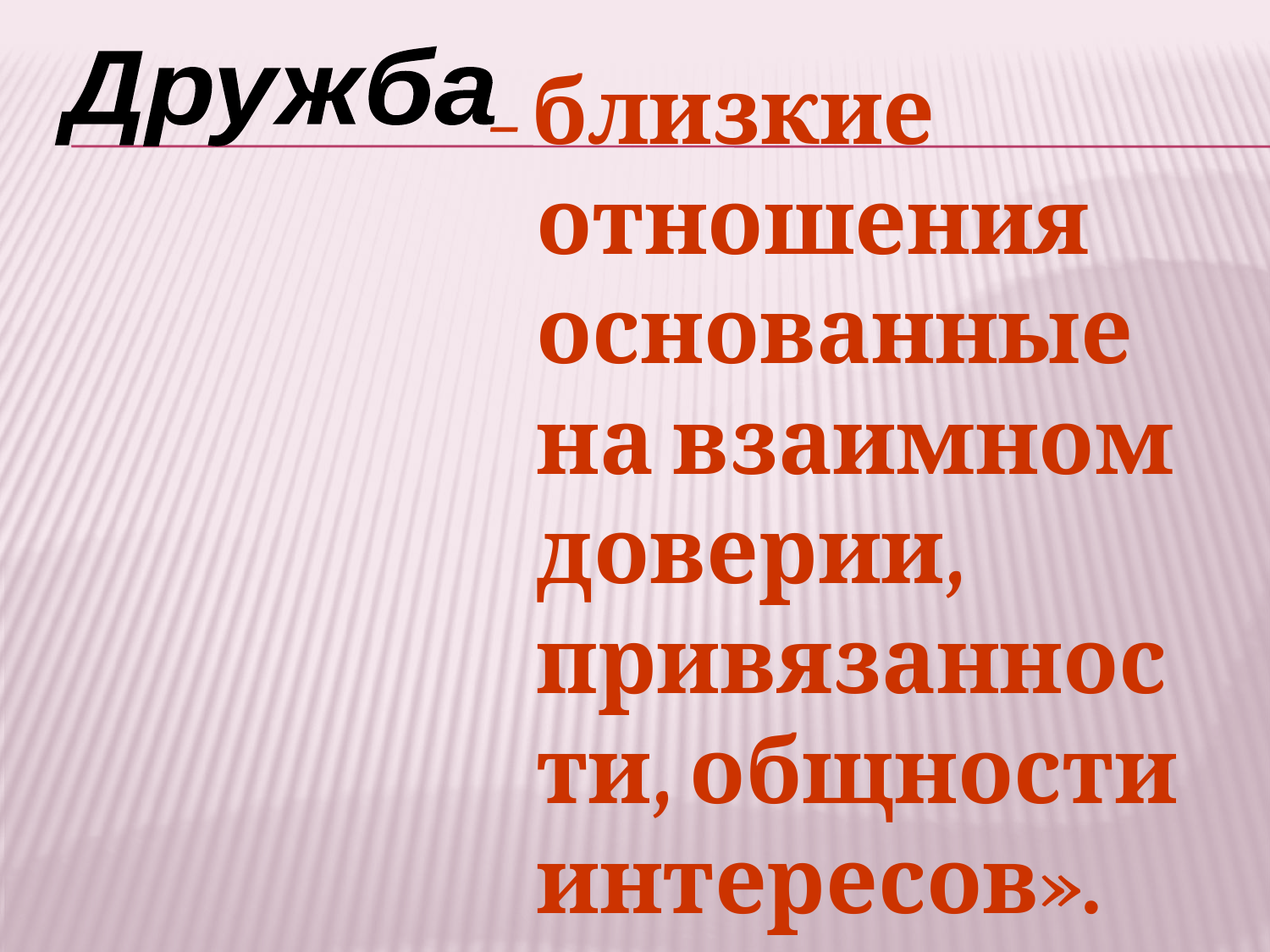

#
Дружба
– близкие отношения основанные на взаимном доверии,    привязанности, общности интересов».